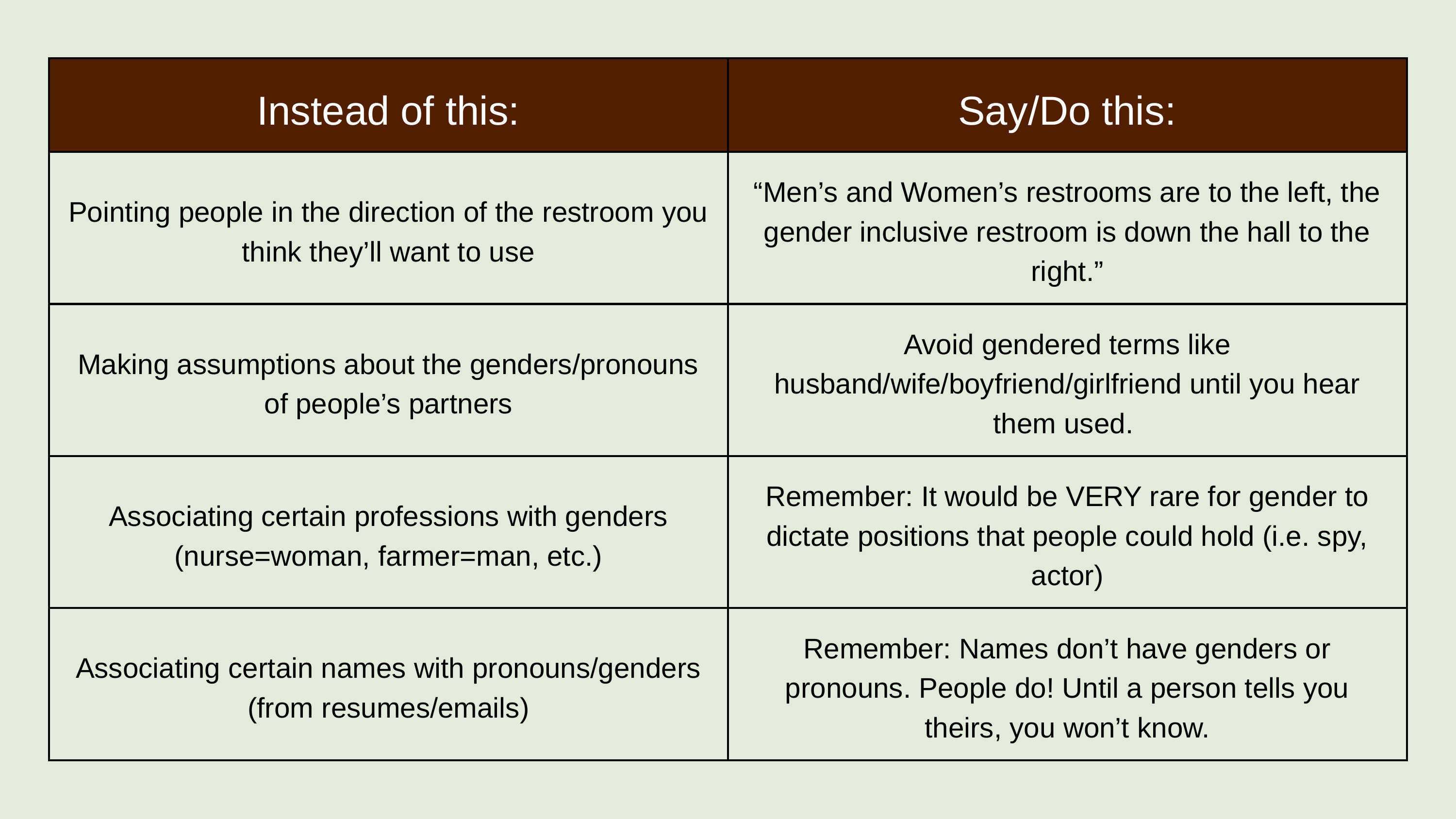

Gender Inclusive Language in Practice - Chart
| Instead of this: | Say/Do this: |
| --- | --- |
| Pointing people in the direction of the restroom you think they’ll want to use | “Men’s and Women’s restrooms are to the left, the gender inclusive restroom is down the hall to the right.” |
| Making assumptions about the genders/pronouns of people’s partners | Avoid gendered terms like husband/wife/boyfriend/girlfriend until you hear them used. |
| Associating certain professions with genders (nurse=woman, farmer=man, etc.) | Remember: It would be VERY rare for gender to dictate positions that people could hold (i.e. spy, actor) |
| Associating certain names with pronouns/genders (from resumes/emails) | Remember: Names don’t have genders or pronouns. People do! Until a person tells you theirs, you won’t know. |